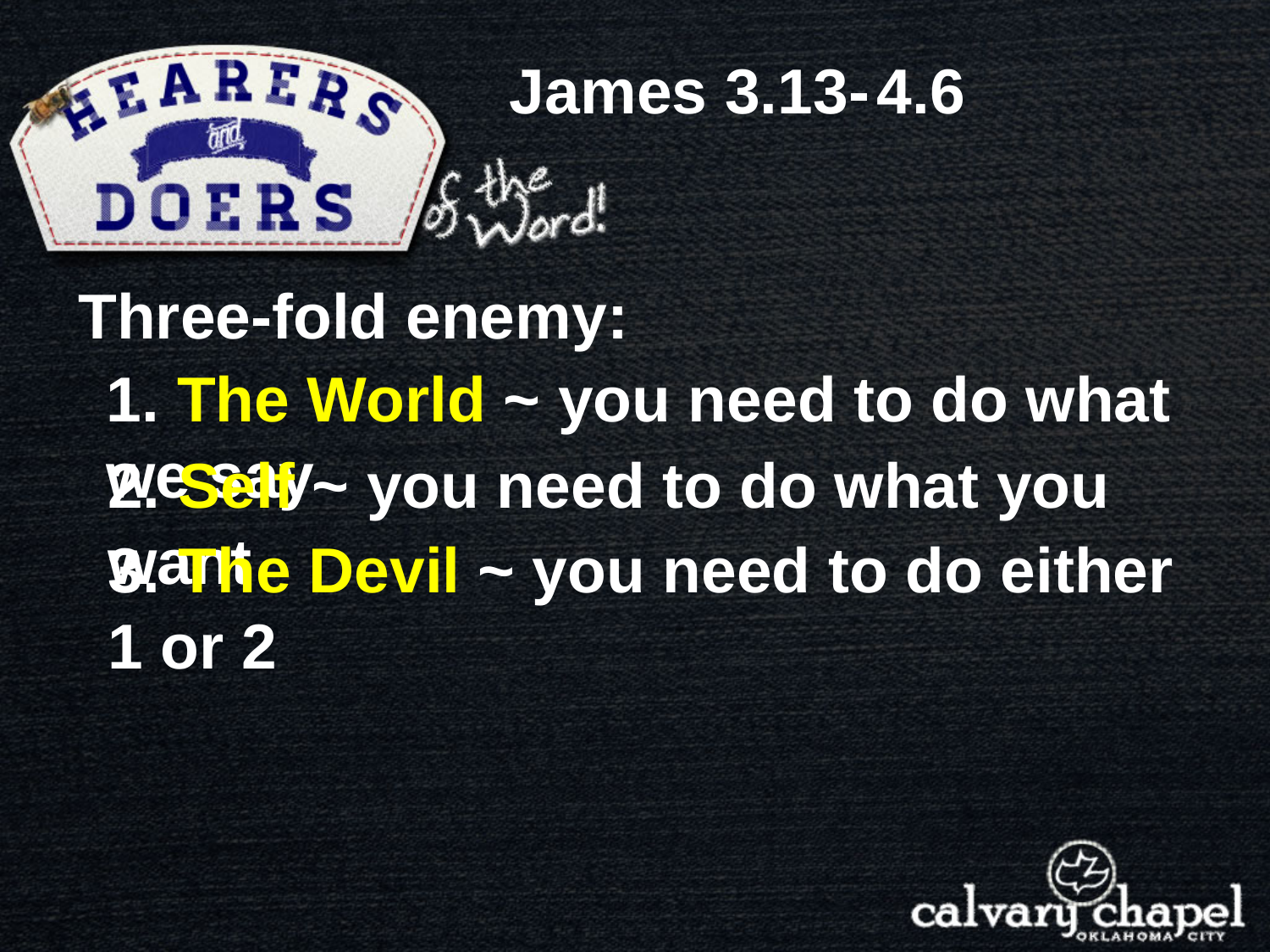

James 3.13- 4.6
Three-fold enemy:
1. The World ~ you need to do what we say
2. Self ~ you need to do what you want
3. The Devil ~ you need to do either 1 or 2